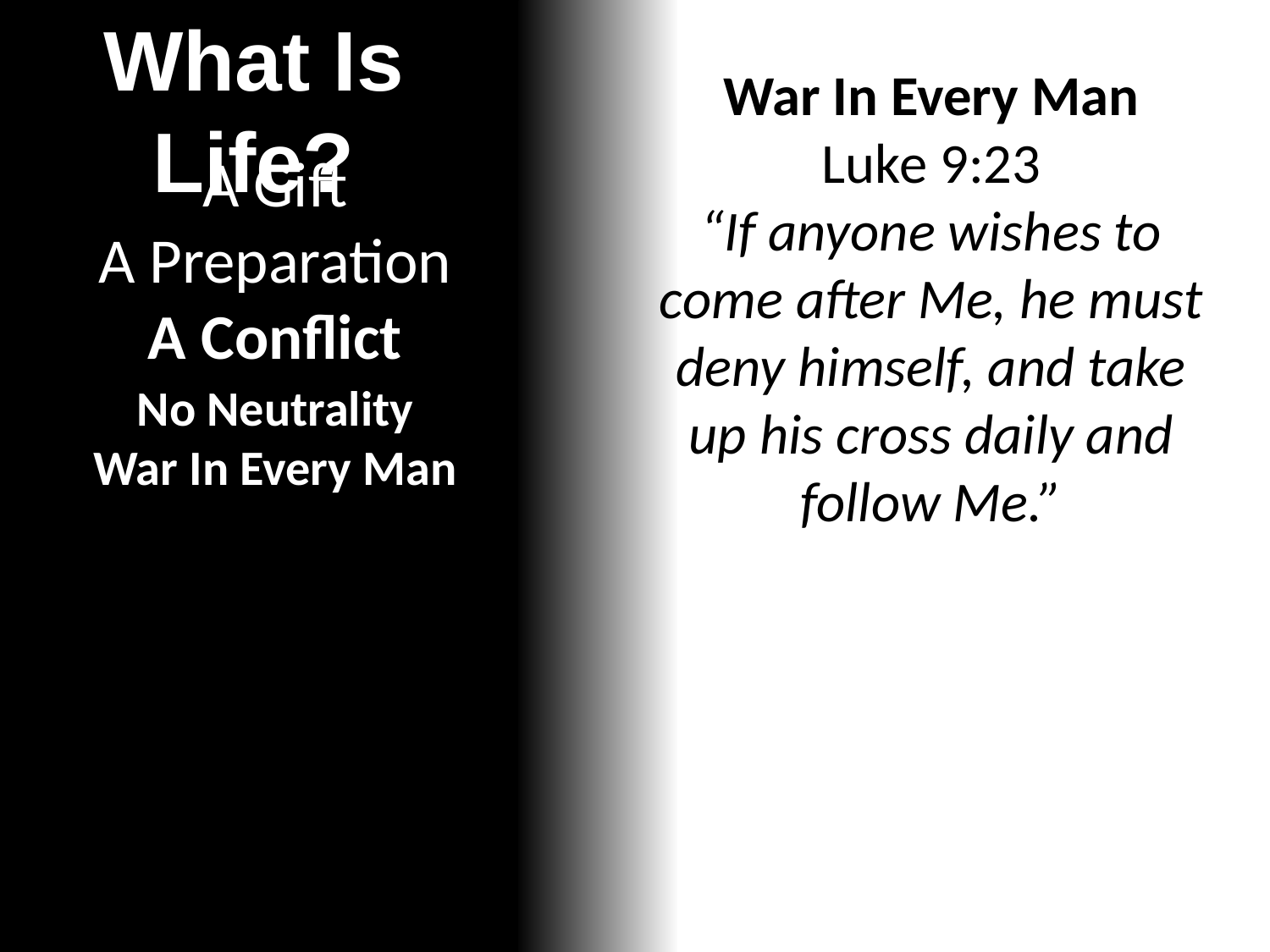

What Is Life?

War In Every Man
Luke 9:23
“If anyone wishes to come after Me, he must deny himself, and take up his cross daily and follow Me.”
A Gift
A Preparation
A Conflict
No Neutrality
War In Every Man